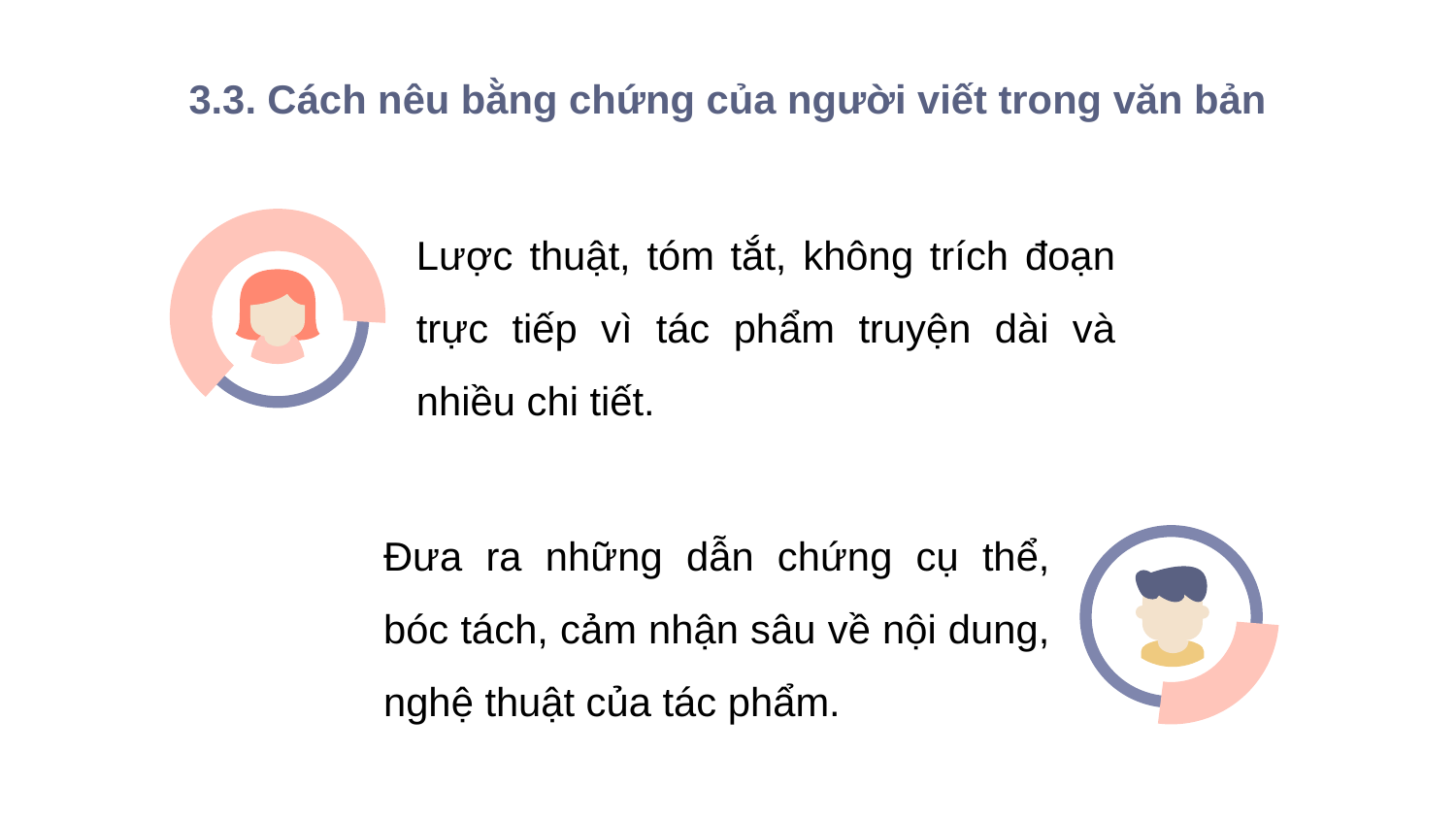

3.3. Cách nêu bằng chứng của người viết trong văn bản
Lược thuật, tóm tắt, không trích đoạn trực tiếp vì tác phẩm truyện dài và nhiều chi tiết.

Đưa ra những dẫn chứng cụ thể, bóc tách, cảm nhận sâu về nội dung, nghệ thuật của tác phẩm.